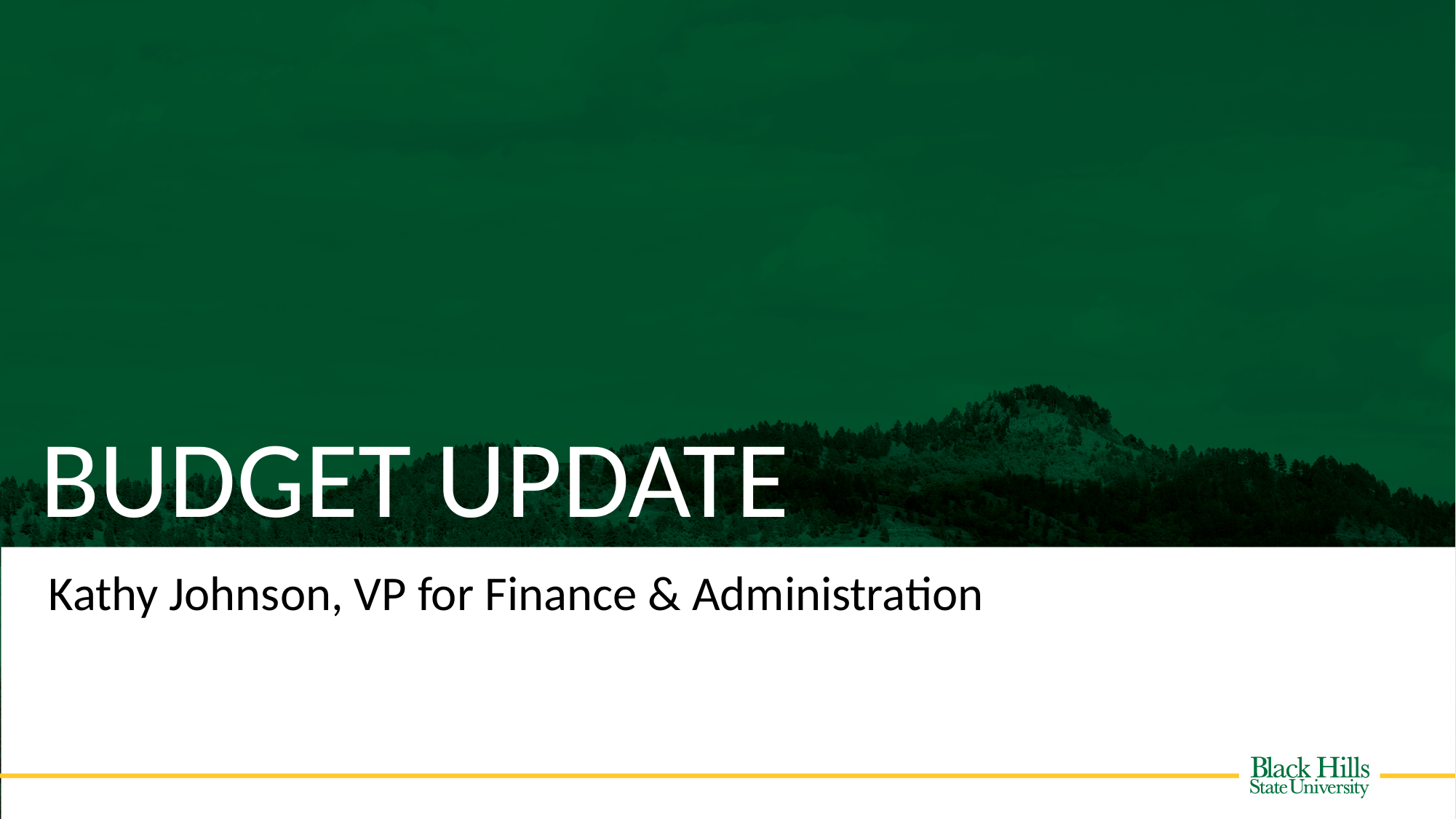

# Budget update
Kathy Johnson, VP for Finance & Administration